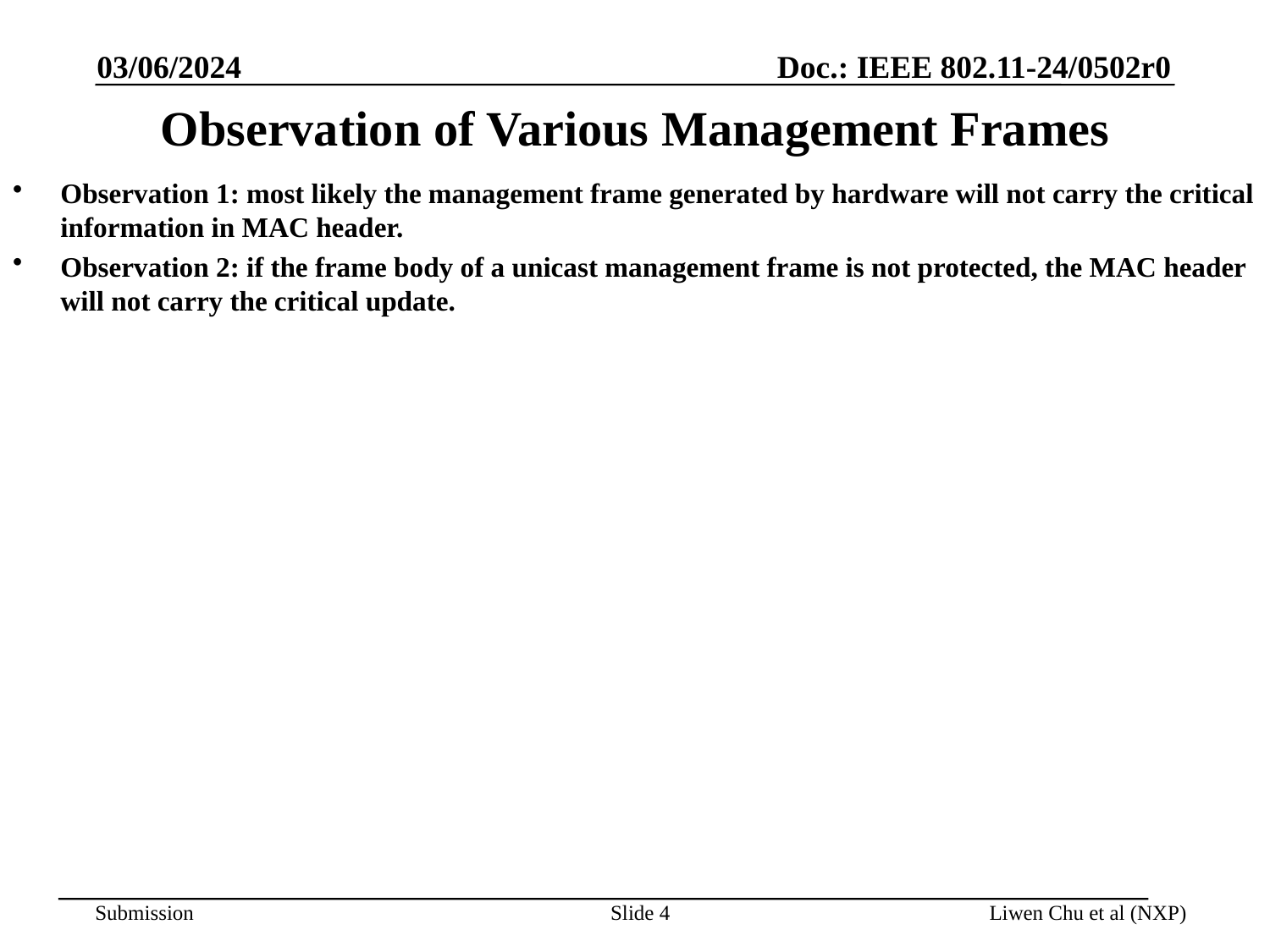

03/06/2024
# Observation of Various Management Frames
Observation 1: most likely the management frame generated by hardware will not carry the critical information in MAC header.
Observation 2: if the frame body of a unicast management frame is not protected, the MAC header will not carry the critical update.

Slide 4
Liwen Chu et al (NXP)